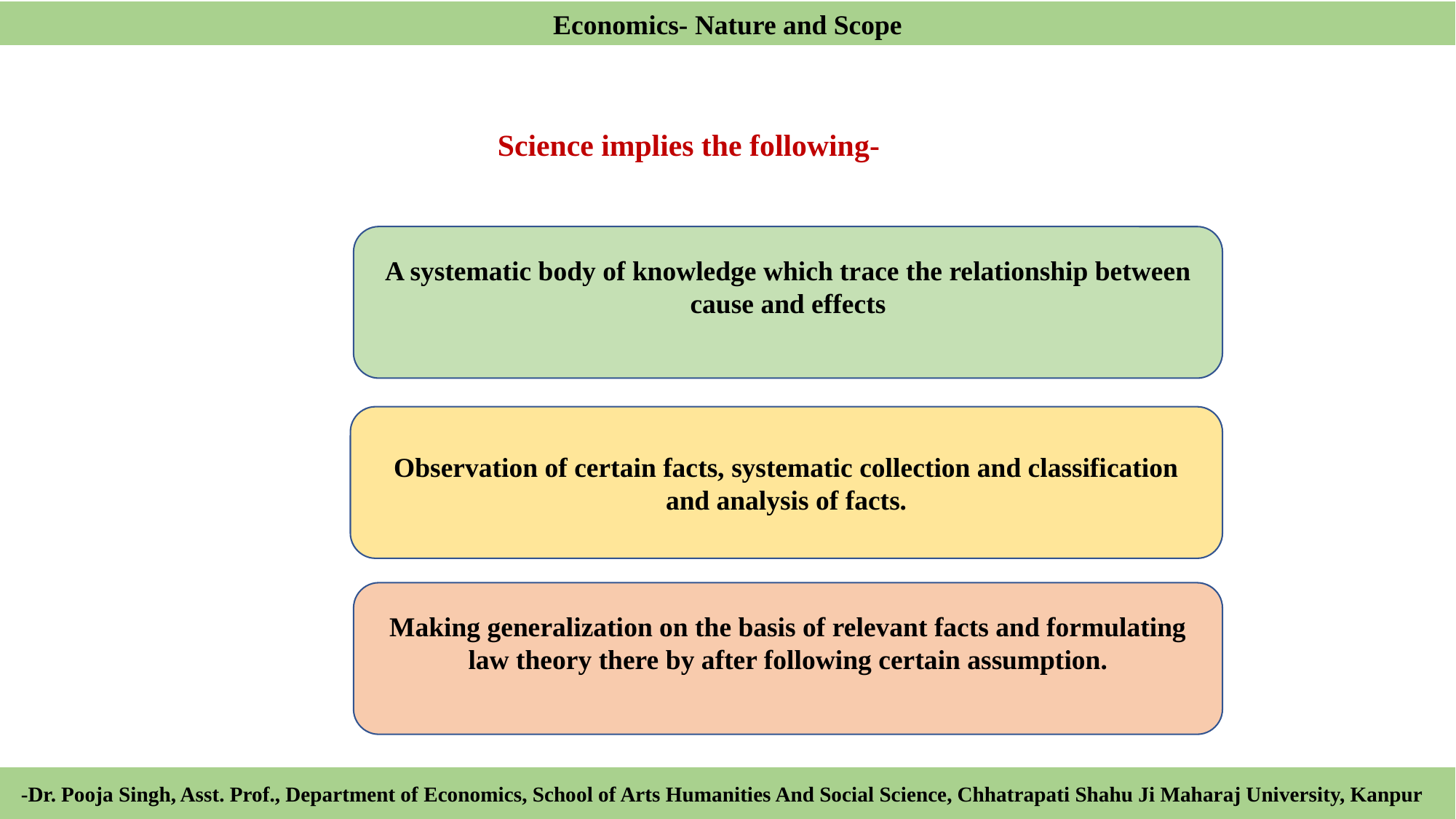

Economics- Nature and Scope
# Science implies the following-
A systematic body of knowledge which trace the relationship between cause and effects

Observation of certain facts, systematic collection and classification and analysis of facts.
Making generalization on the basis of relevant facts and formulating law theory there by after following certain assumption.

-Dr. Pooja Singh, Asst. Prof., Department of Economics, School of Arts Humanities And Social Science, Chhatrapati Shahu Ji Maharaj University, Kanpur